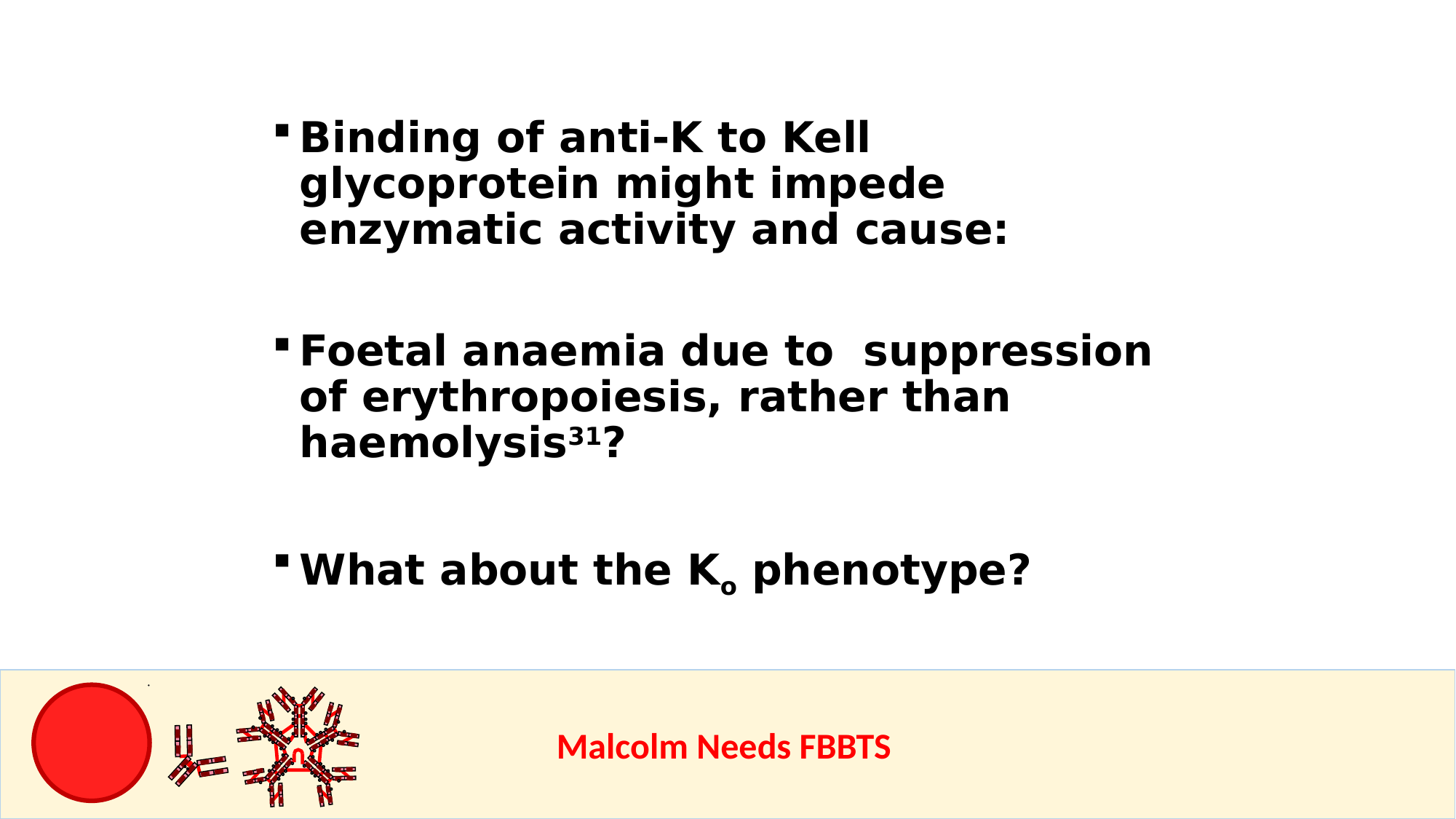

Binding of anti-K to Kell glycoprotein might impede enzymatic activity and cause:

Foetal anaemia due to  suppression of erythropoiesis, rather than haemolysis31?

What about the Ko phenotype?
					Malcolm Needs FBBTS